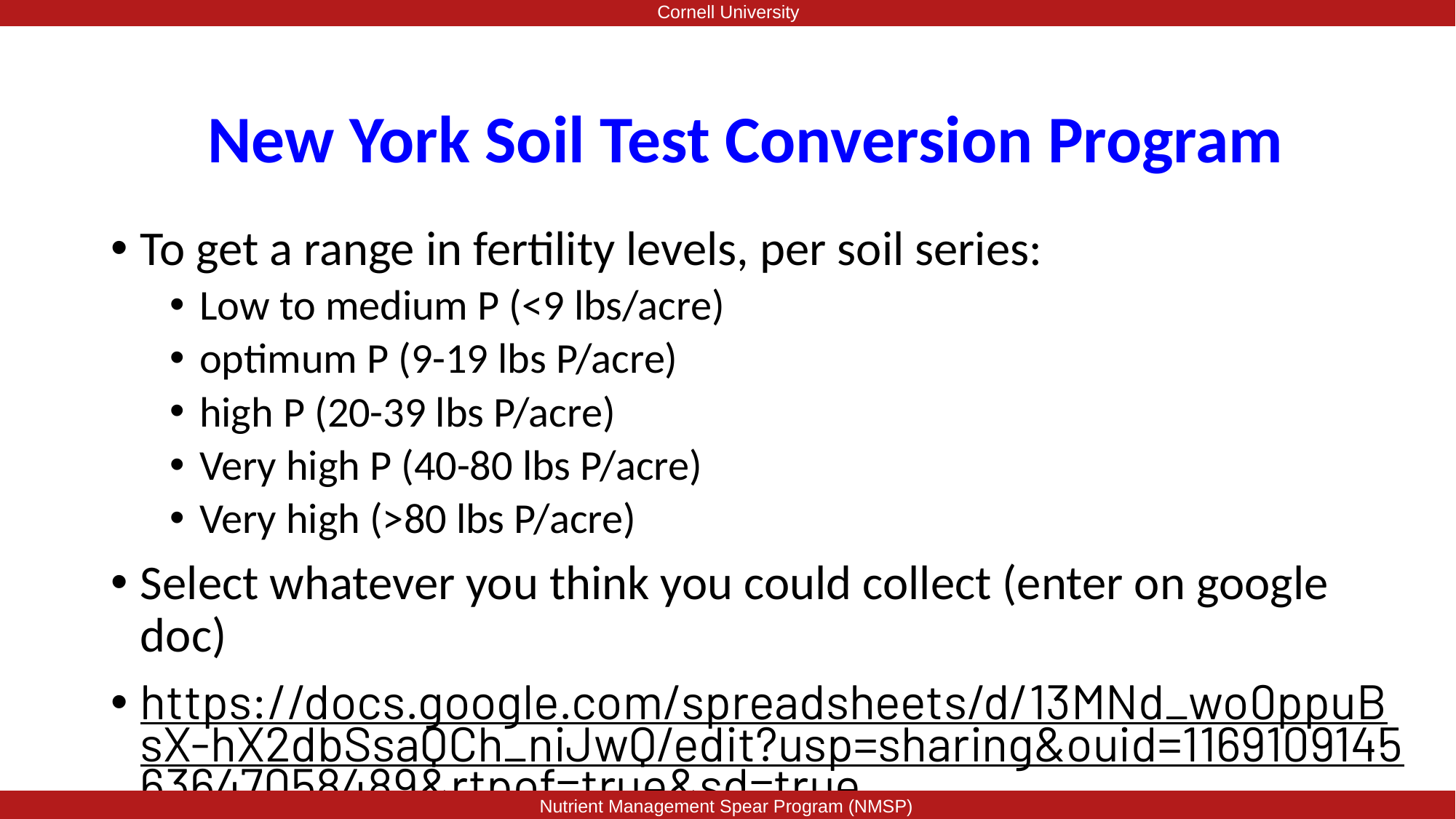

Cornell University
New York Soil Test Conversion Program
To get a range in fertility levels, per soil series:
Low to medium P (<9 lbs/acre)
optimum P (9-19 lbs P/acre)
high P (20-39 lbs P/acre)
Very high P (40-80 lbs P/acre)
Very high (>80 lbs P/acre)
Select whatever you think you could collect (enter on google doc)
https://docs.google.com/spreadsheets/d/13MNd_wo0ppuBsX-hX2dbSsaQCh_niJwQ/edit?usp=sharing&ouid=116910914563647058489&rtpof=true&sd=true
Nutrient Management Spear Program (NMSP)